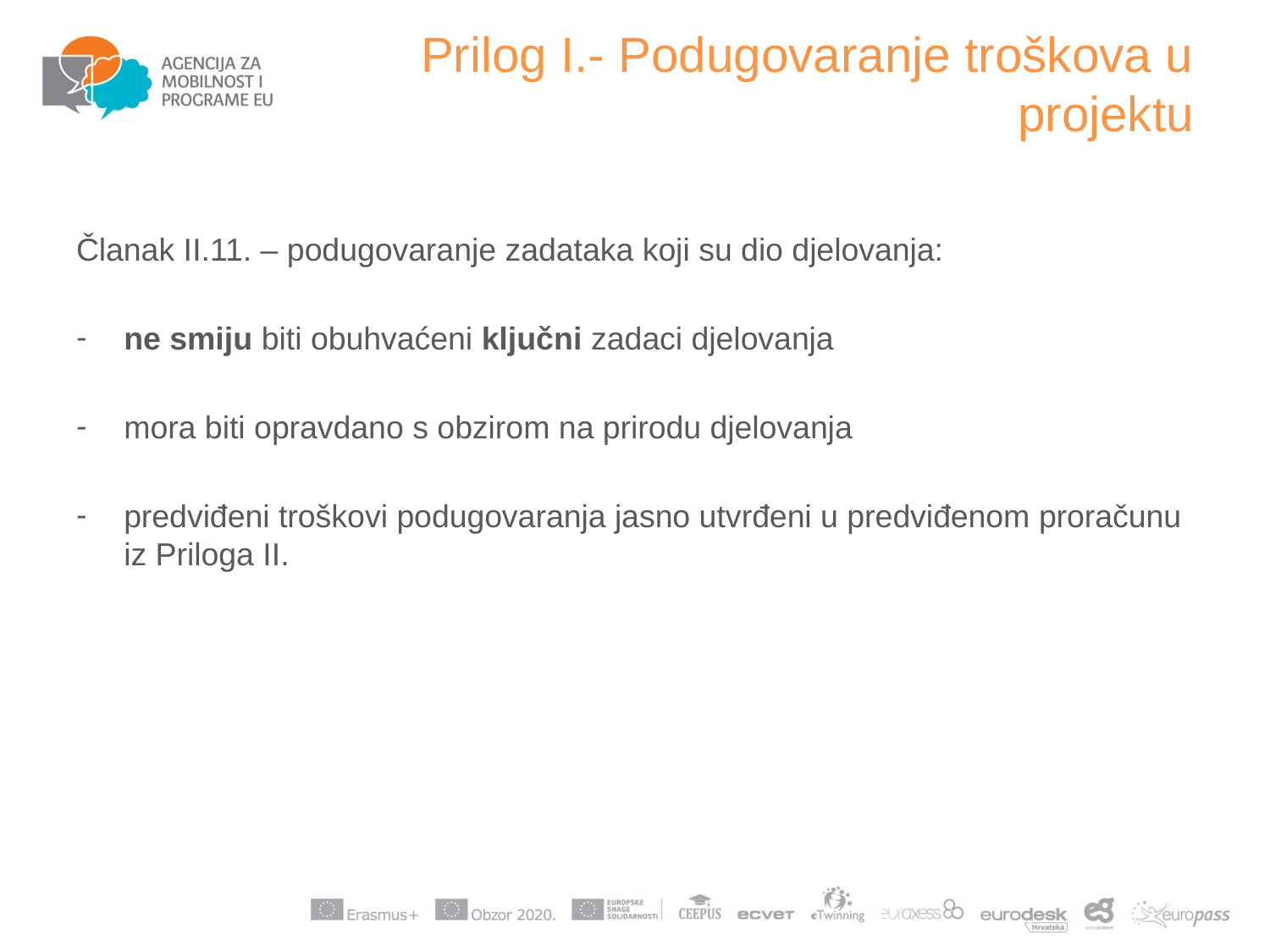

# Prilog I.- Podugovaranje troškova u projektu

Članak II.11. – podugovaranje zadataka koji su dio djelovanja:

ne smiju biti obuhvaćeni ključni zadaci djelovanja

mora biti opravdano s obzirom na prirodu djelovanja

predviđeni troškovi podugovaranja jasno utvrđeni u predviđenom proračunu iz Priloga II.